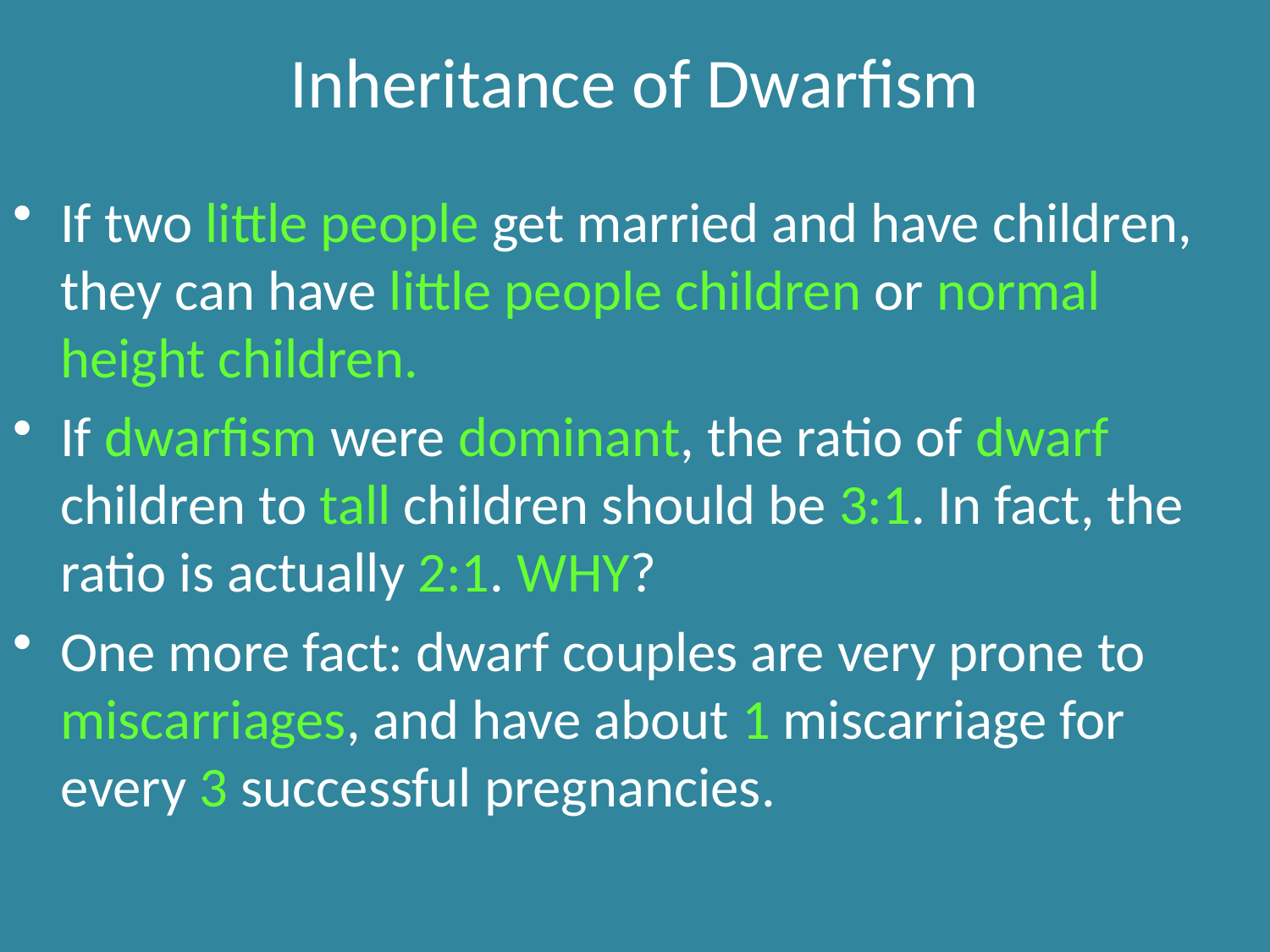

Inheritance of Dwarfism
If two little people get married and have children, they can have little people children or normal height children.
If dwarfism were dominant, the ratio of dwarf children to tall children should be 3:1. In fact, the ratio is actually 2:1. WHY?
One more fact: dwarf couples are very prone to miscarriages, and have about 1 miscarriage for every 3 successful pregnancies.